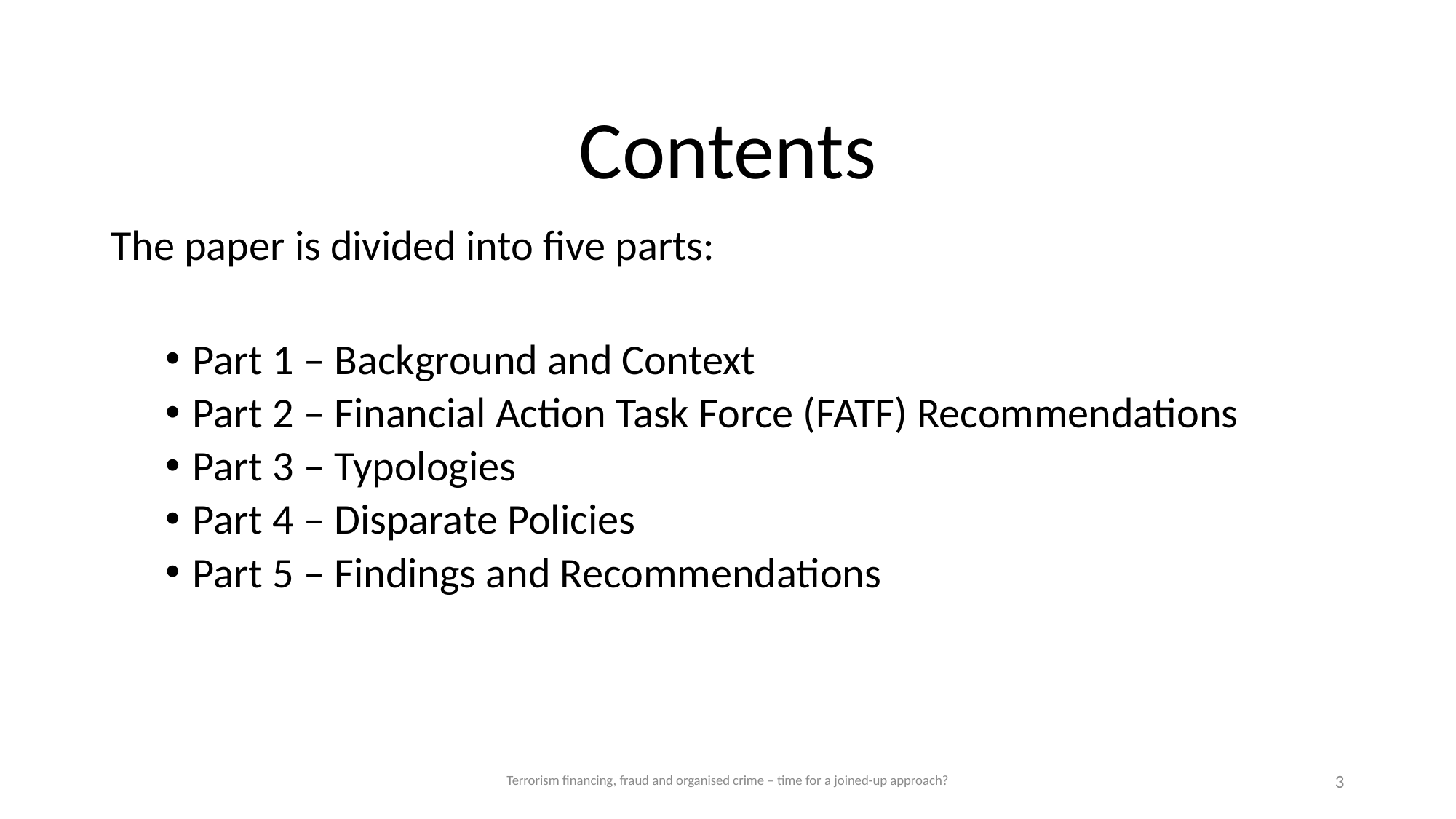

# Contents
The paper is divided into five parts:

Part 1 – Background and Context
Part 2 – Financial Action Task Force (FATF) Recommendations
Part 3 – Typologies
Part 4 – Disparate Policies
Part 5 – Findings and Recommendations
Terrorism financing, fraud and organised crime – time for a joined-up approach?
3